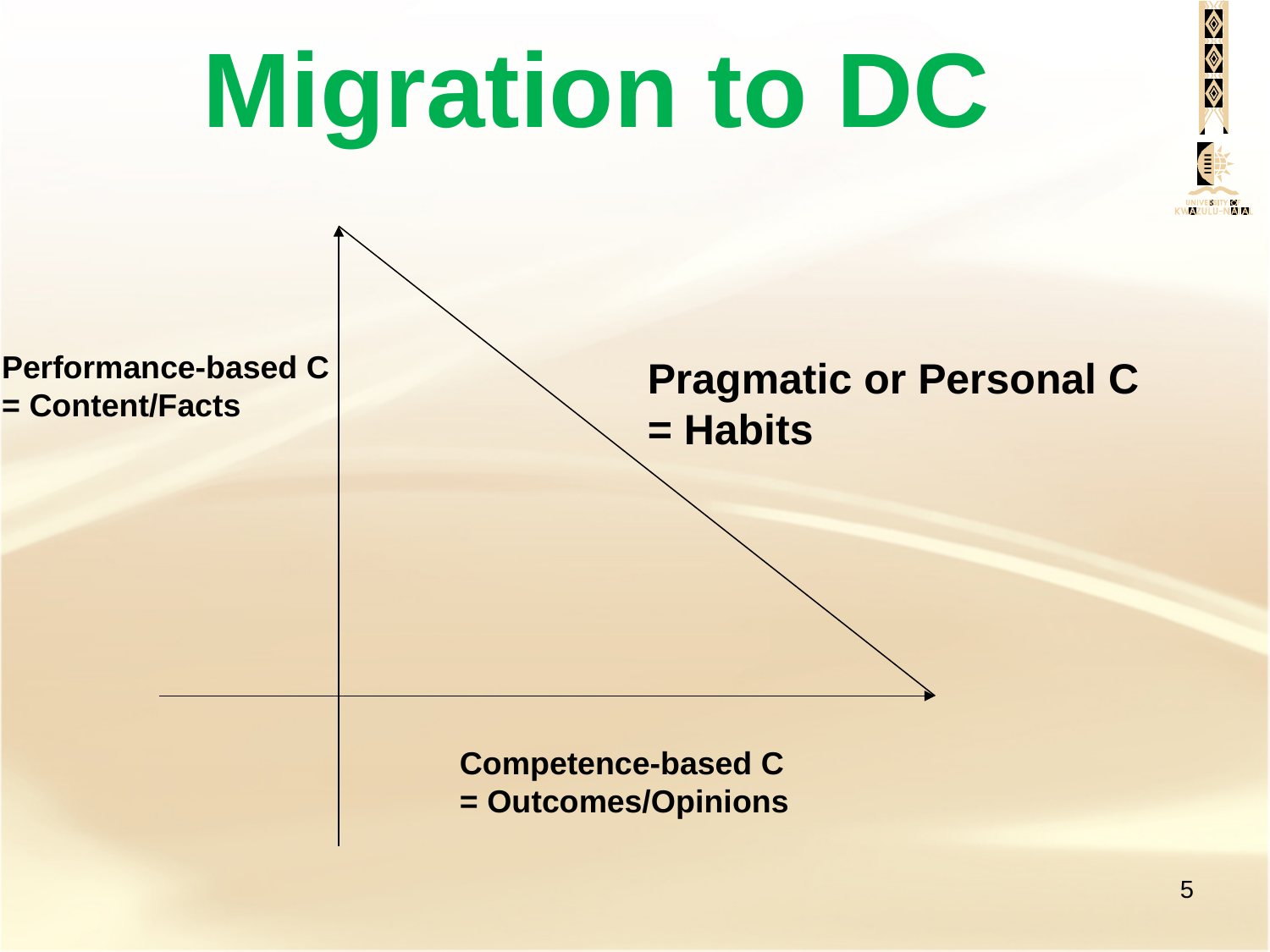

# Migration to DC
Performance-based C = Content/Facts
Pragmatic or Personal C = Habits
Competence-based C = Outcomes/Opinions
5